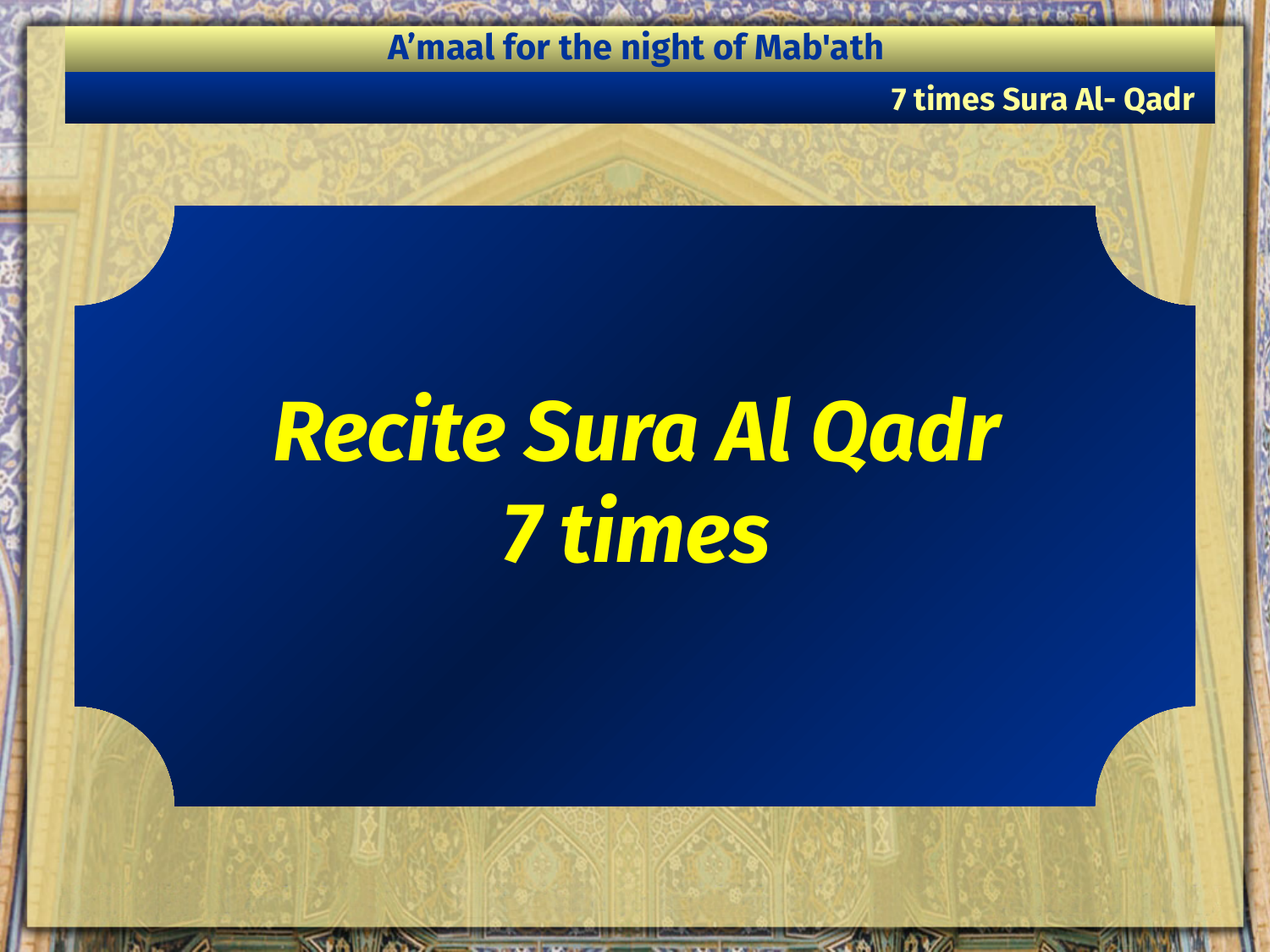

A’maal for the night of Mab'ath
7 times Sura Al- Qadr

Recite Sura Al Qadr
7 times